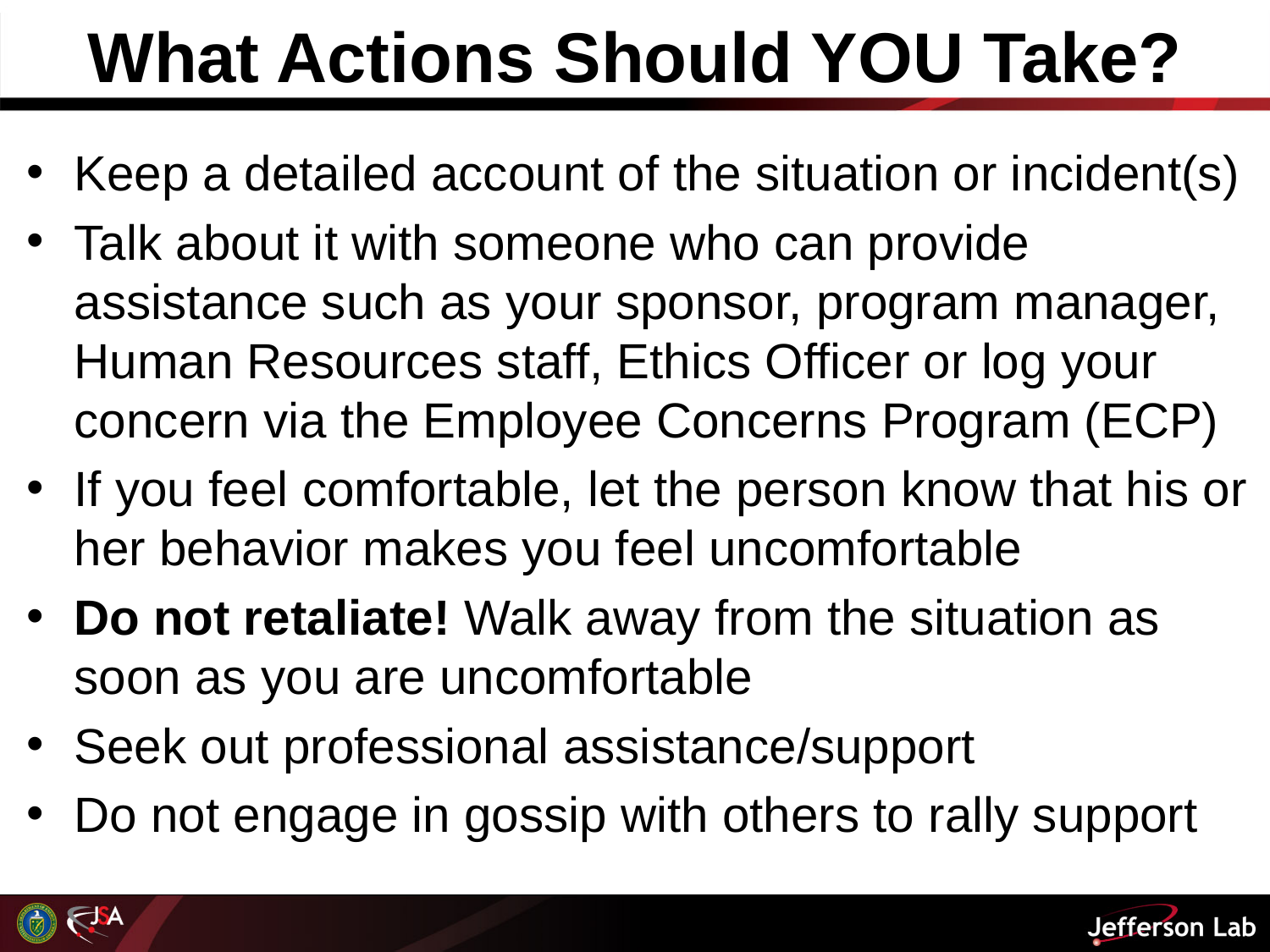

# What Actions Should YOU Take?
Keep a detailed account of the situation or incident(s)
Talk about it with someone who can provide assistance such as your sponsor, program manager, Human Resources staff, Ethics Officer or log your concern via the Employee Concerns Program (ECP)
If you feel comfortable, let the person know that his or her behavior makes you feel uncomfortable
Do not retaliate! Walk away from the situation as soon as you are uncomfortable
Seek out professional assistance/support
Do not engage in gossip with others to rally support